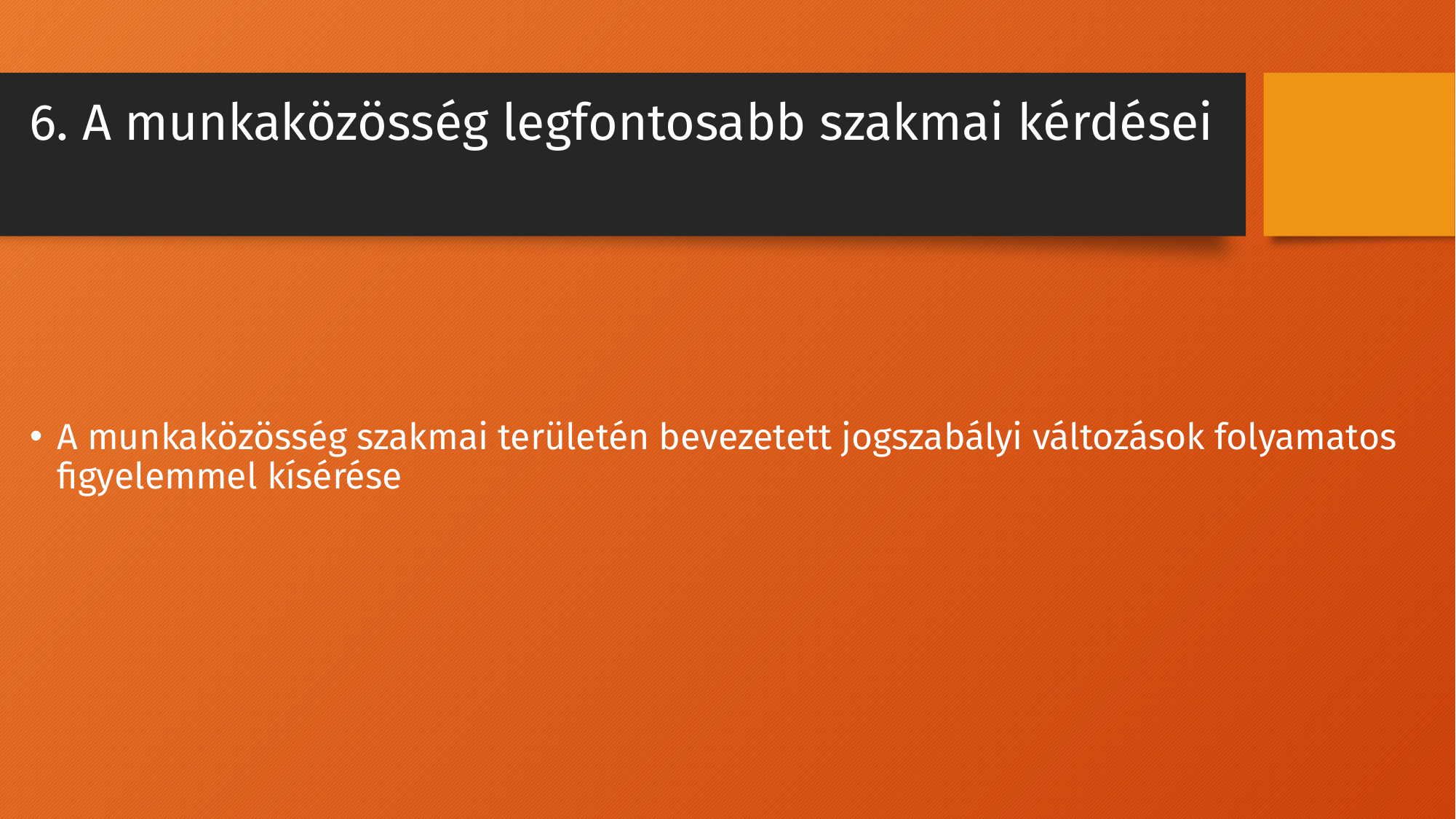

# 6. A munkaközösség legfontosabb szakmai kérdései

A munkaközösség szakmai területén bevezetett jogszabályi változások folyamatos figyelemmel kísérése